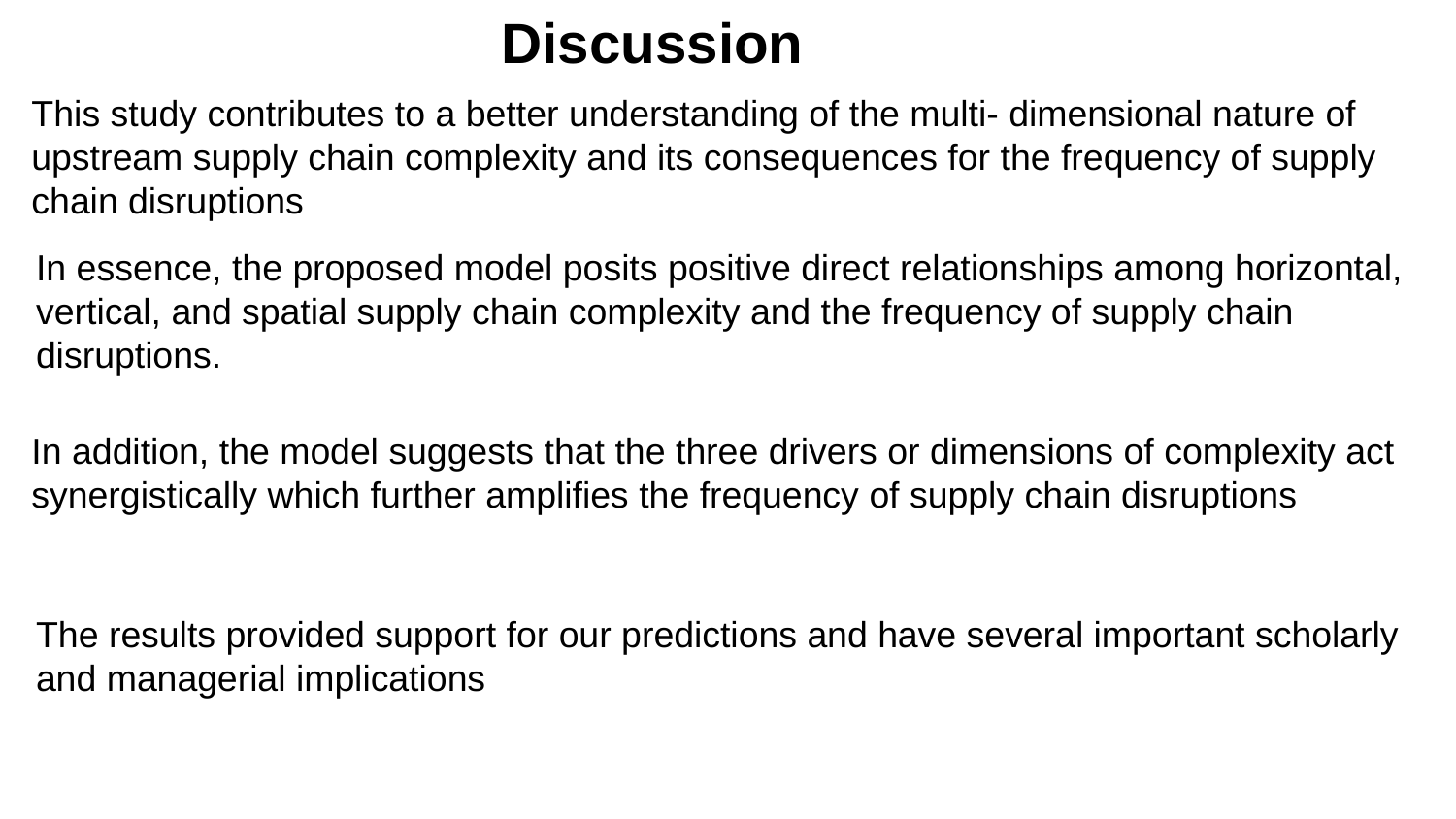

Discussion
This study contributes to a better understanding of the multi- dimensional nature of upstream supply chain complexity and its consequences for the frequency of supply chain disruptions
In essence, the proposed model posits positive direct relationships among horizontal, vertical, and spatial supply chain complexity and the frequency of supply chain disruptions.
In addition, the model suggests that the three drivers or dimensions of complexity act synergistically which further amplifies the frequency of supply chain disruptions
The results provided support for our predictions and have several important scholarly and managerial implications